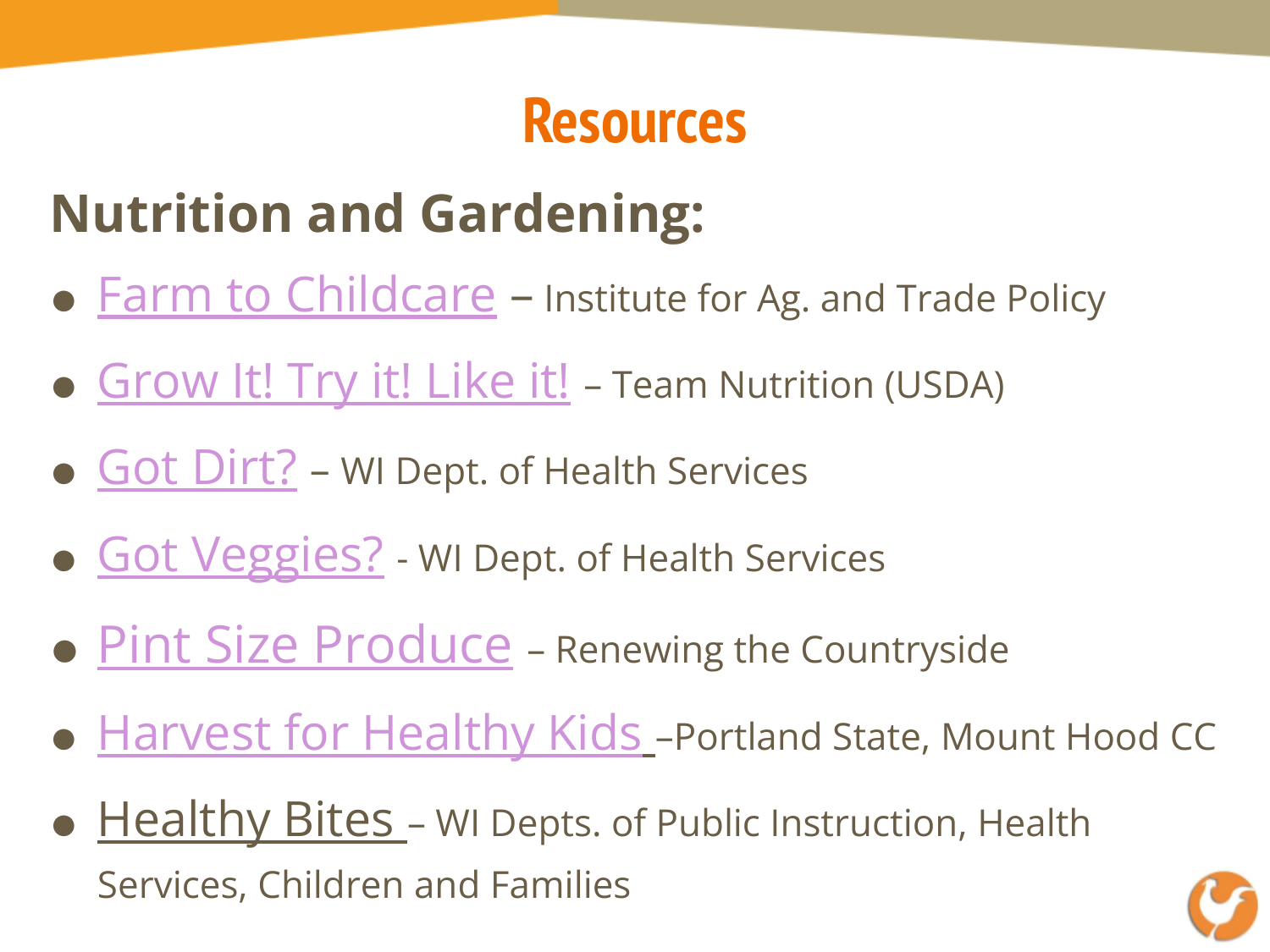

# Resources
Nutrition and Gardening:
Farm to Childcare – Institute for Ag. and Trade Policy
Grow It! Try it! Like it! – Team Nutrition (USDA)
Got Dirt? – WI Dept. of Health Services
Got Veggies? - WI Dept. of Health Services
Pint Size Produce – Renewing the Countryside
Harvest for Healthy Kids –Portland State, Mount Hood CC
Healthy Bites – WI Depts. of Public Instruction, Health Services, Children and Families